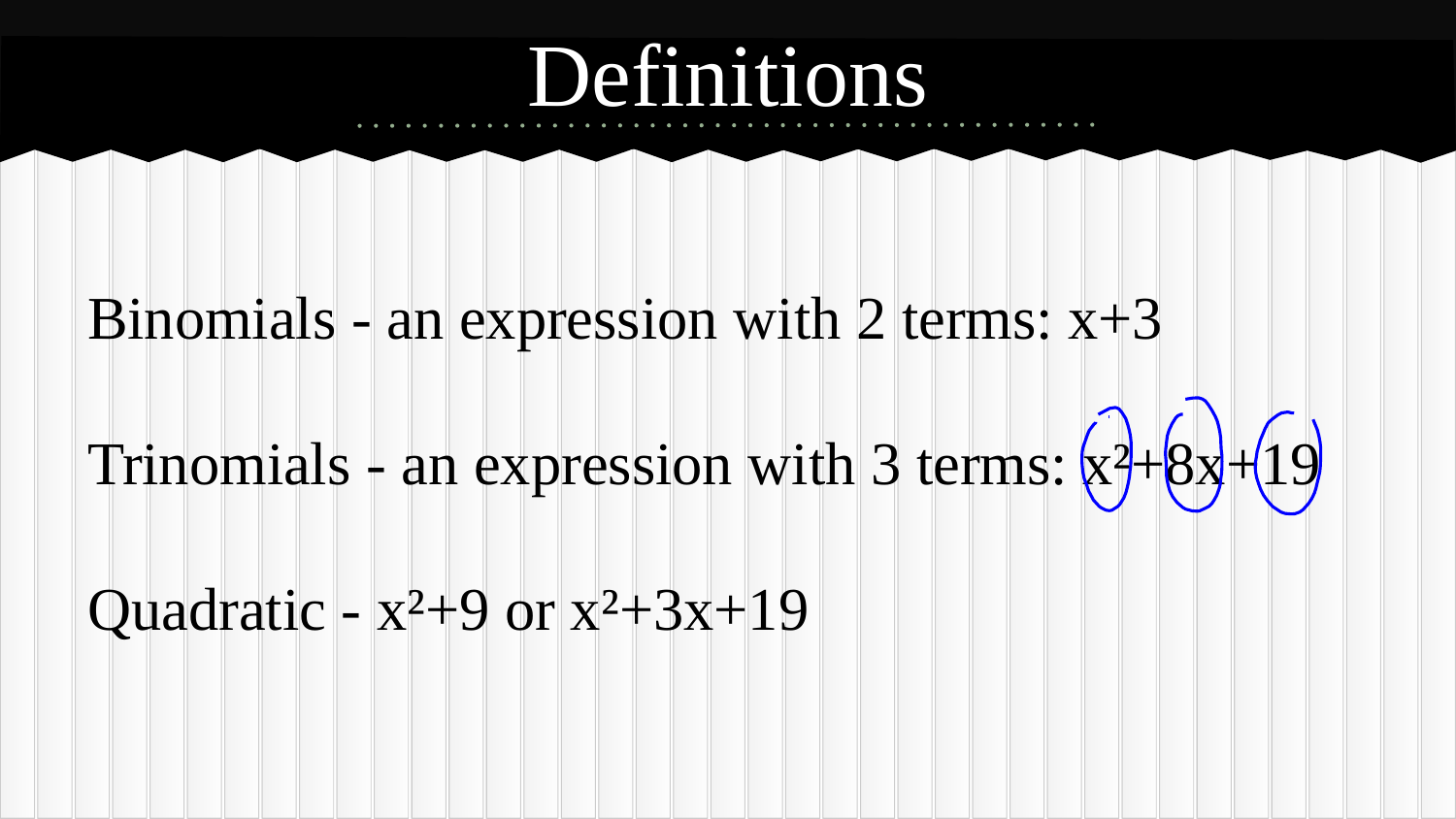

# Definitions

Binomials - an expression with 2 terms: x+3

Trinomials - an expression with 3 terms: x²+8x+19

Quadratic - x²+9 or x²+3x+19